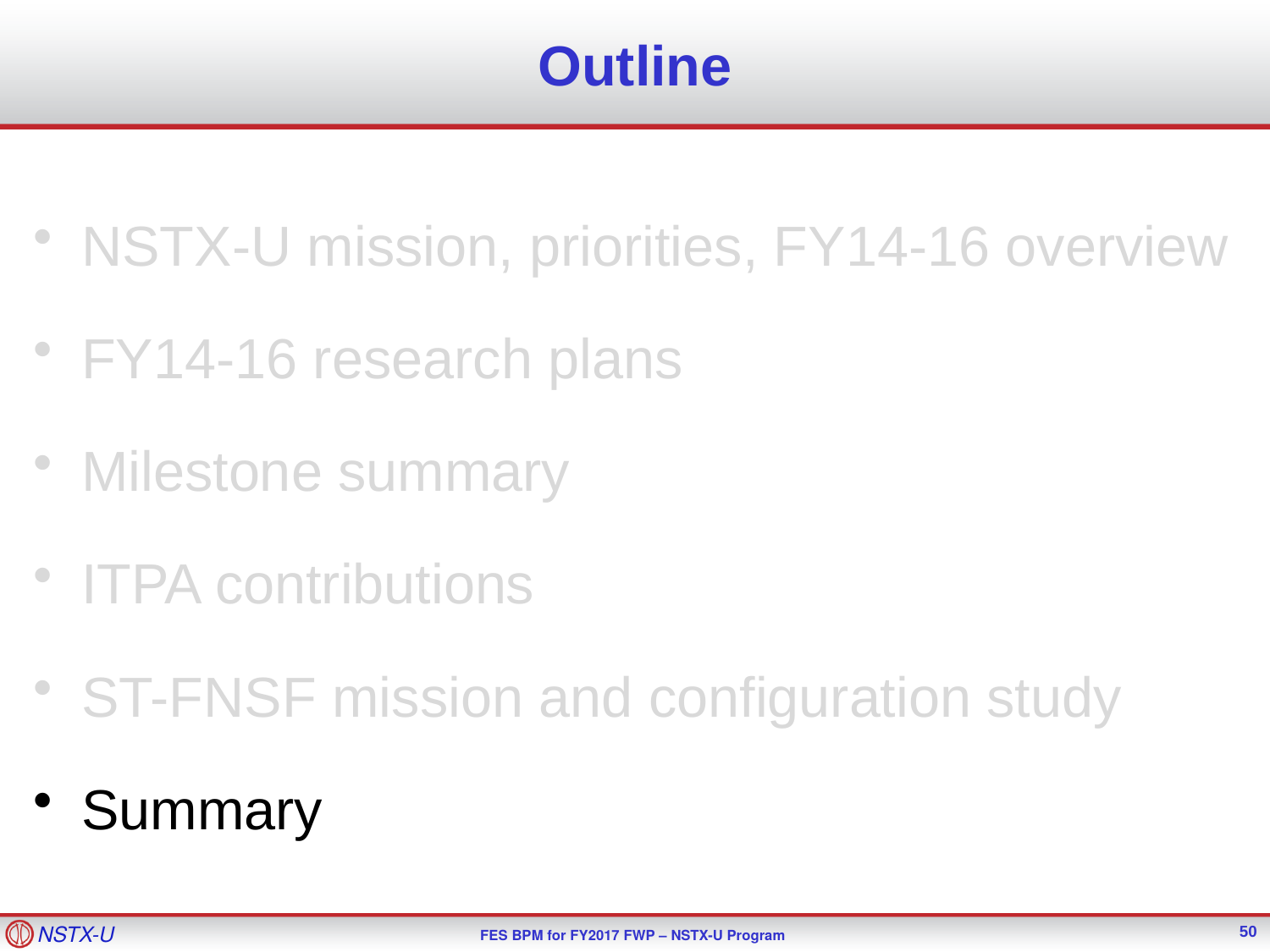

# Outline
NSTX-U mission, priorities, FY14-16 overview
FY14-16 research plans
Milestone summary
ITPA contributions
ST-FNSF mission and configuration study
Summary
50